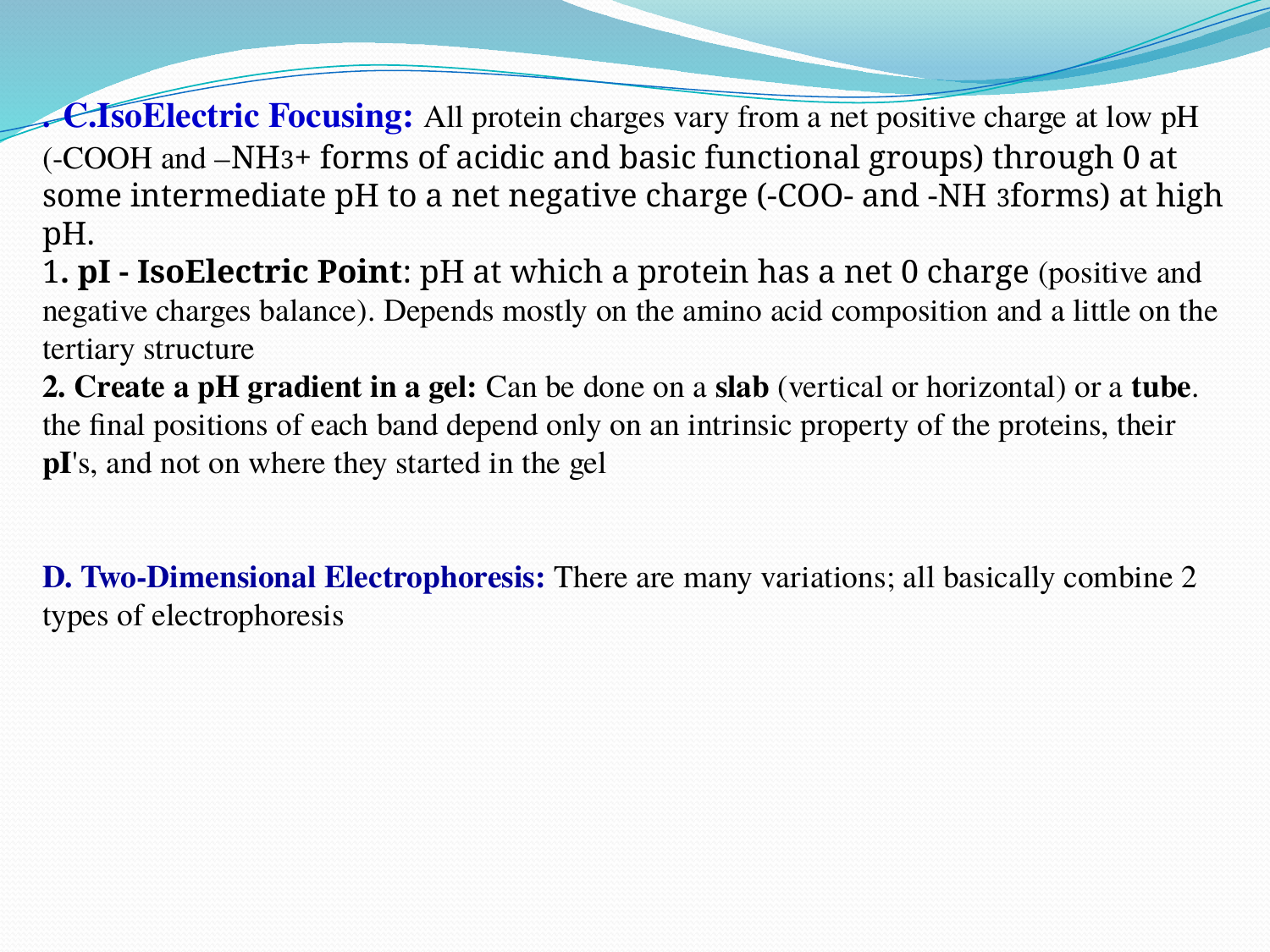

. C.IsoElectric Focusing: All protein charges vary from a net positive charge at low pH (-COOH and –NH3+ forms of acidic and basic functional groups) through 0 at some intermediate pH to a net negative charge (-COO- and -NH 3forms) at high pH.
1. pI - IsoElectric Point: pH at which a protein has a net 0 charge (positive and negative charges balance). Depends mostly on the amino acid composition and a little on the tertiary structure
2. Create a pH gradient in a gel: Can be done on a slab (vertical or horizontal) or a tube.
the final positions of each band depend only on an intrinsic property of the proteins, their pI's, and not on where they started in the gel

D. Two-Dimensional Electrophoresis: There are many variations; all basically combine 2 types of electrophoresis